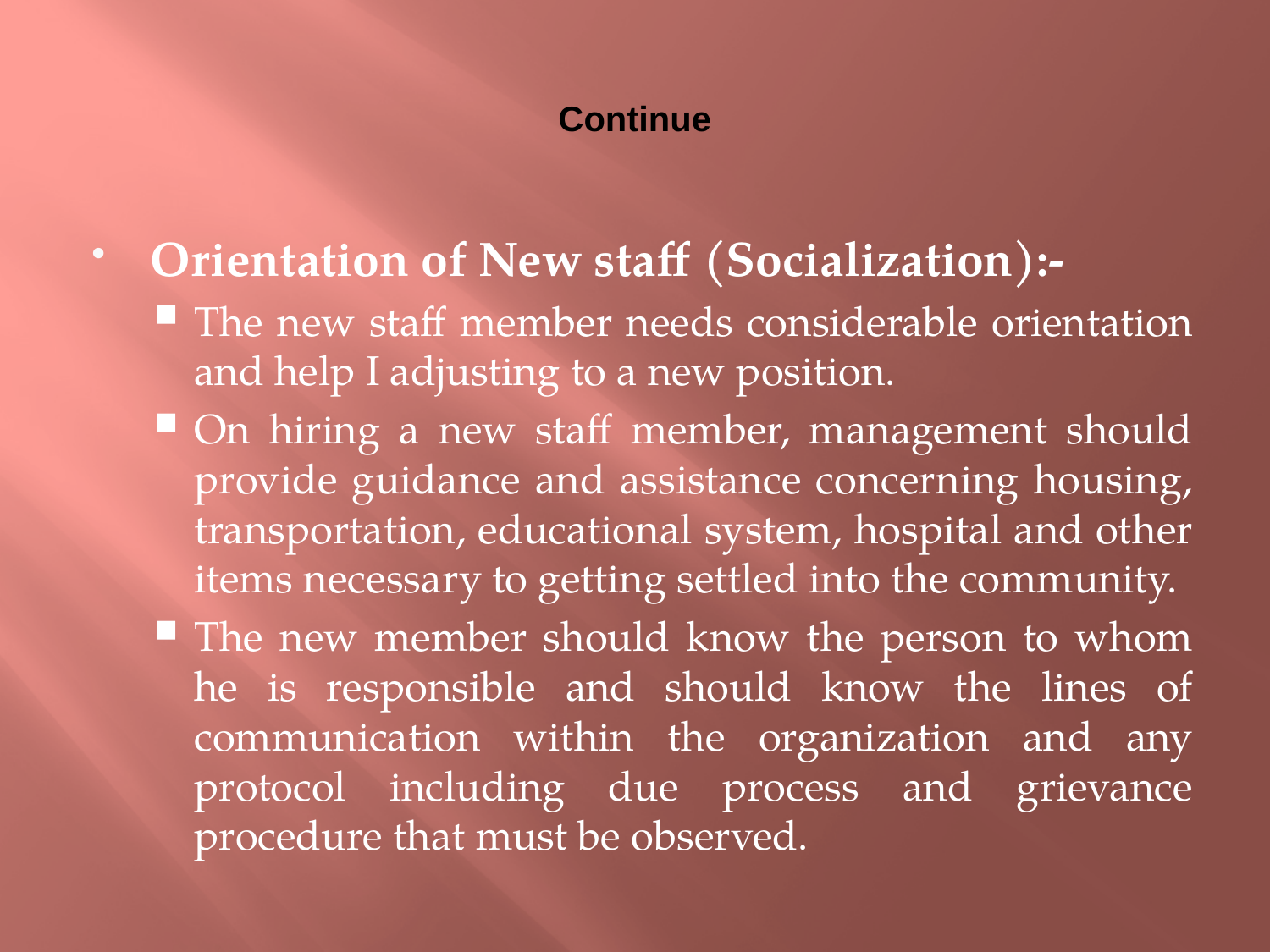

# Continue
Orientation of New staff (Socialization):-
The new staff member needs considerable orientation and help I adjusting to a new position.
On hiring a new staff member, management should provide guidance and assistance concerning housing, transportation, educational system, hospital and other items necessary to getting settled into the community.
The new member should know the person to whom he is responsible and should know the lines of communication within the organization and any protocol including due process and grievance procedure that must be observed.